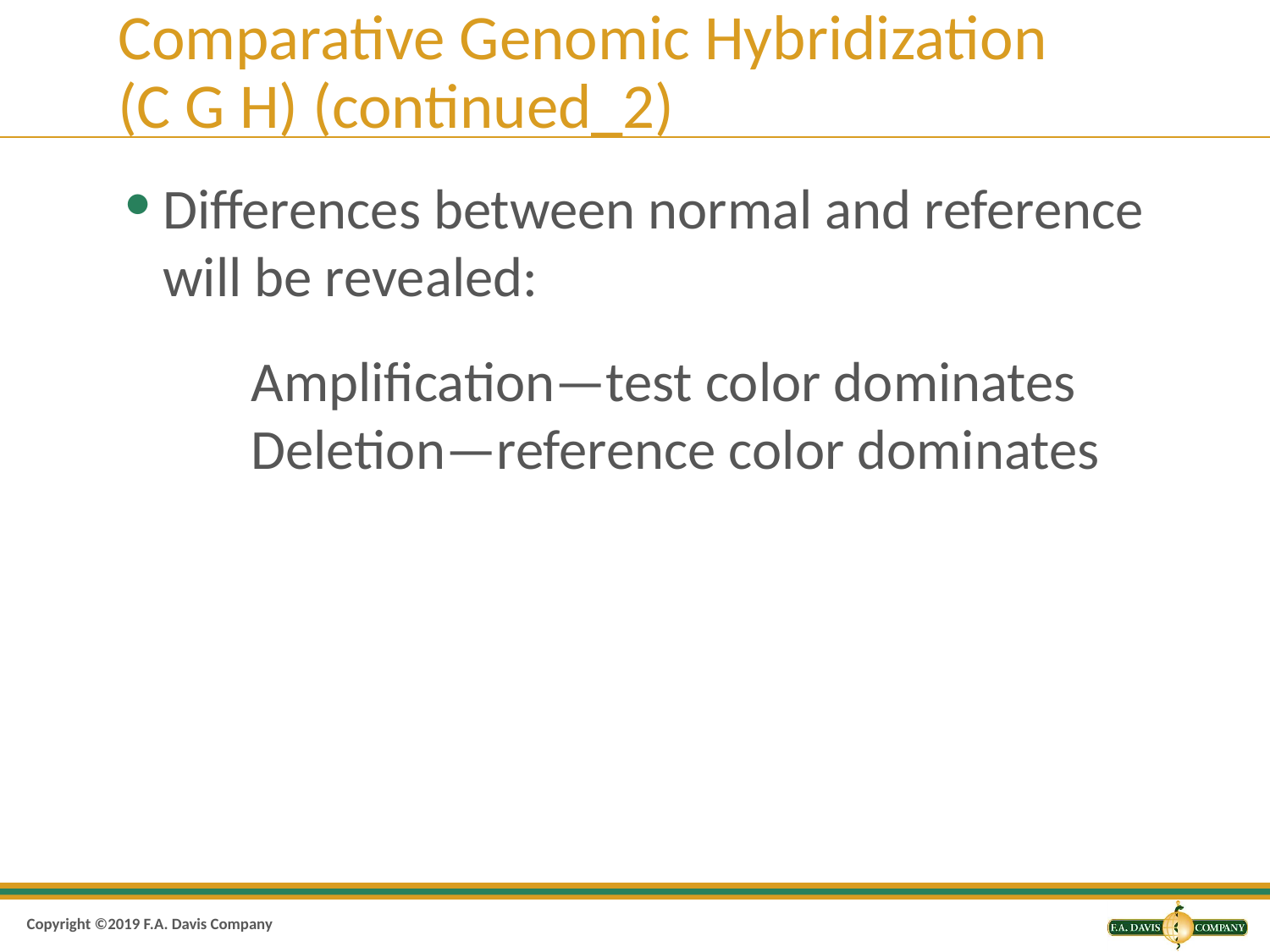

# Comparative Genomic Hybridization (C G H) (continued_2)
Differences between normal and reference will be revealed:
	Amplification—test color dominates
	Deletion—reference color dominates